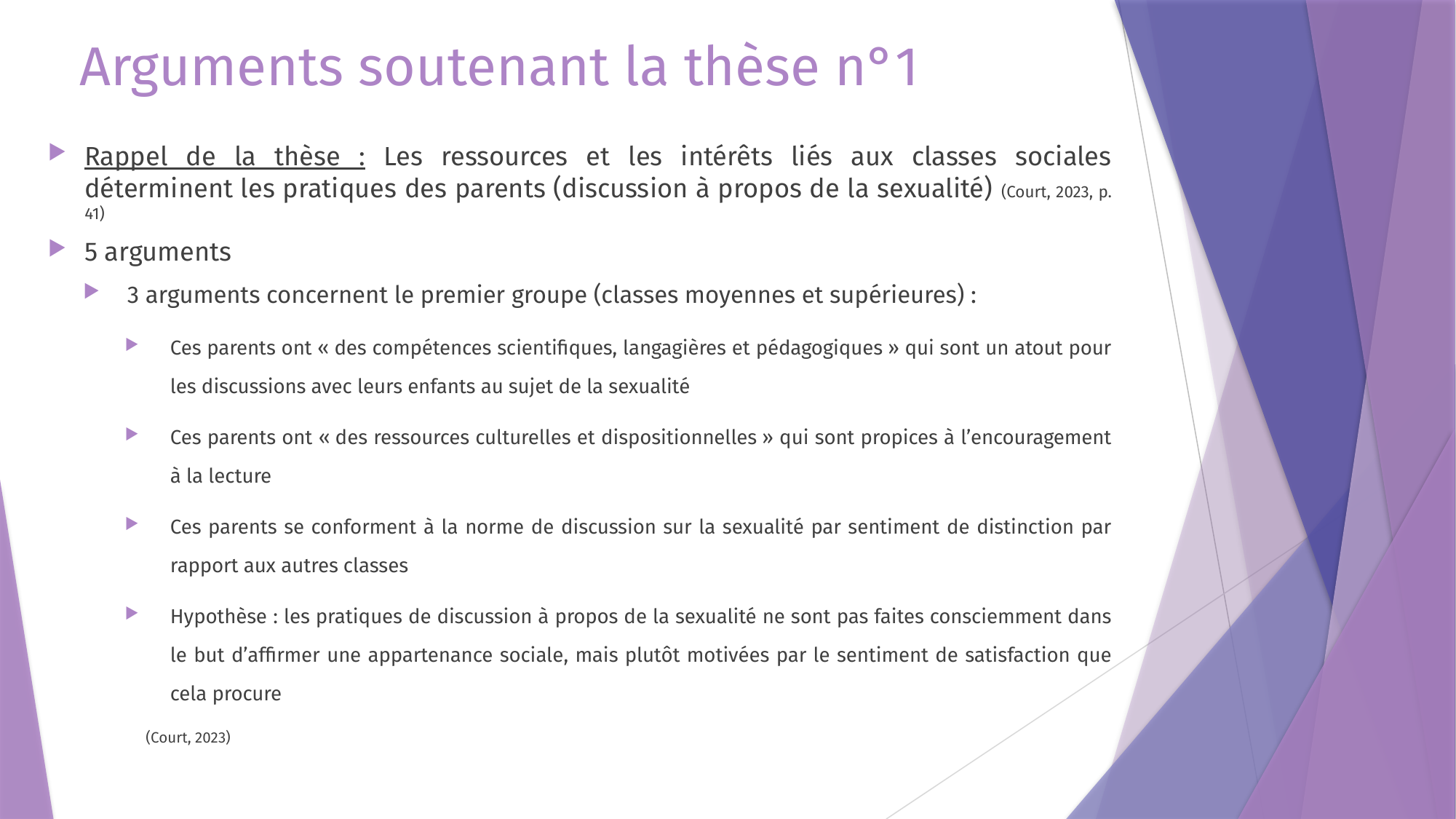

# Arguments soutenant la thèse n°1
Rappel de la thèse : Les ressources et les intérêts liés aux classes sociales déterminent les pratiques des parents (discussion à propos de la sexualité) (Court, 2023, p. 41)
5 arguments
3 arguments concernent le premier groupe (classes moyennes et supérieures) :
Ces parents ont « des compétences scientifiques, langagières et pédagogiques » qui sont un atout pour les discussions avec leurs enfants au sujet de la sexualité
Ces parents ont « des ressources culturelles et dispositionnelles » qui sont propices à l’encouragement à la lecture
Ces parents se conforment à la norme de discussion sur la sexualité par sentiment de distinction par rapport aux autres classes
Hypothèse : les pratiques de discussion à propos de la sexualité ne sont pas faites consciemment dans le but d’affirmer une appartenance sociale, mais plutôt motivées par le sentiment de satisfaction que cela procure
(Court, 2023)